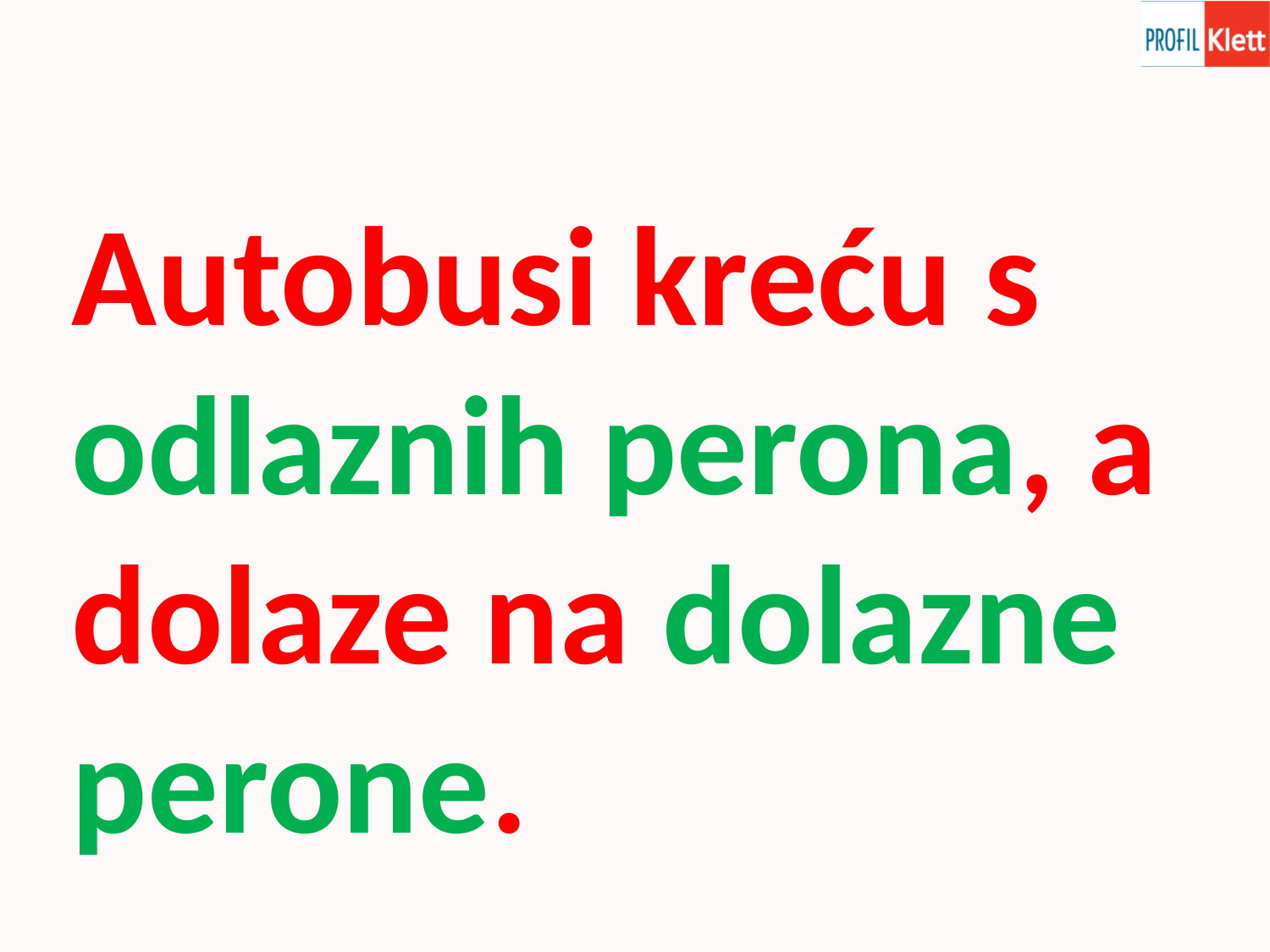

Autobusi kreću s odlaznih perona, a dolaze na dolazne perone.